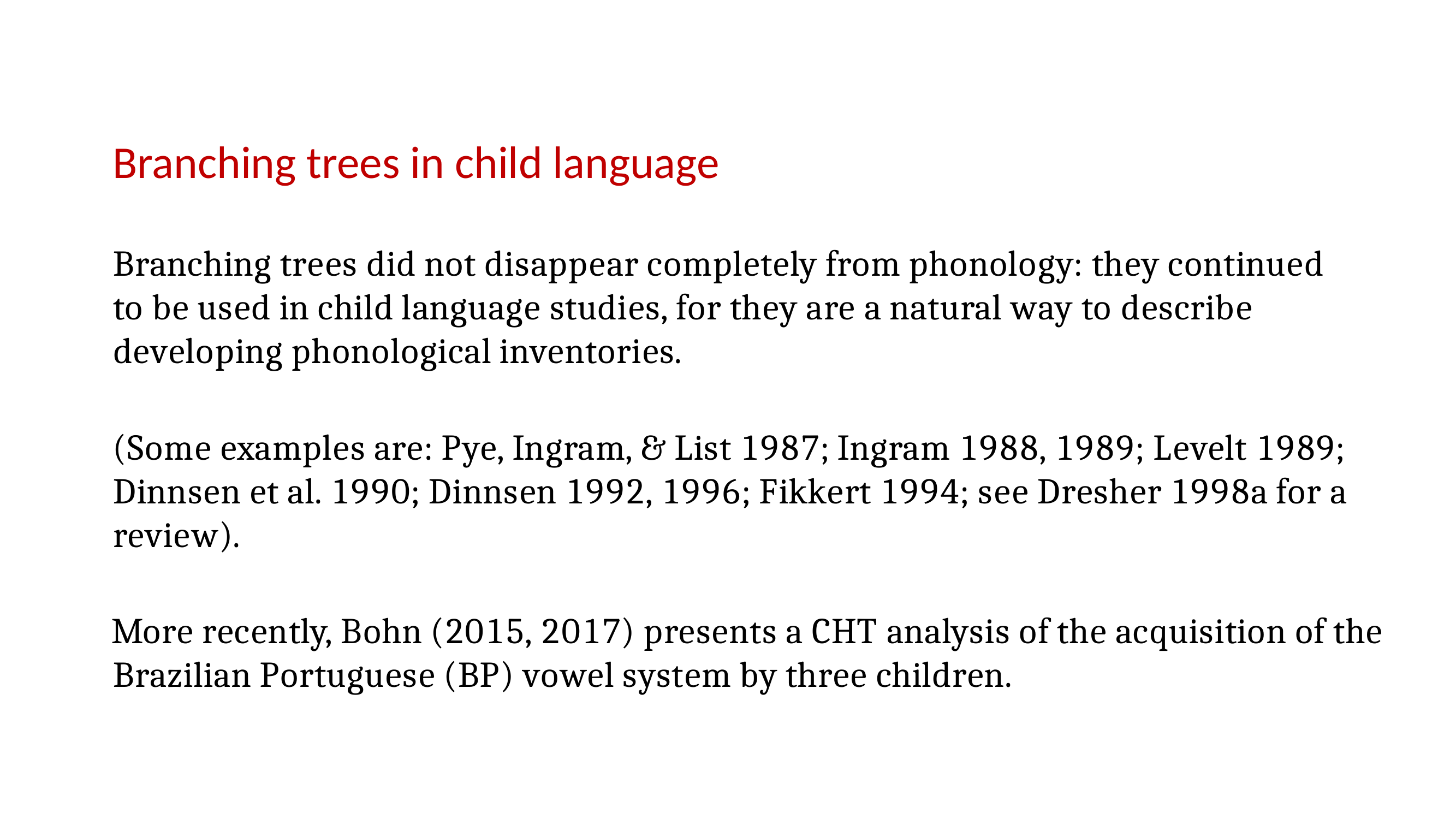

Branching trees in child language
Branching trees did not disappear completely from phonology: they continued to be used in child language studies, for they are a natural way to describe developing phonological inventories.
(Some examples are: Pye, Ingram, & List 1987; Ingram 1988, 1989; Levelt 1989; Dinnsen et al. 1990; Dinnsen 1992, 1996; Fikkert 1994; see Dresher 1998a for a review).
More recently, Bohn (2015, 2017) presents a CHT analysis of the acquisition of the Brazilian Portuguese (BP) vowel system by three children.